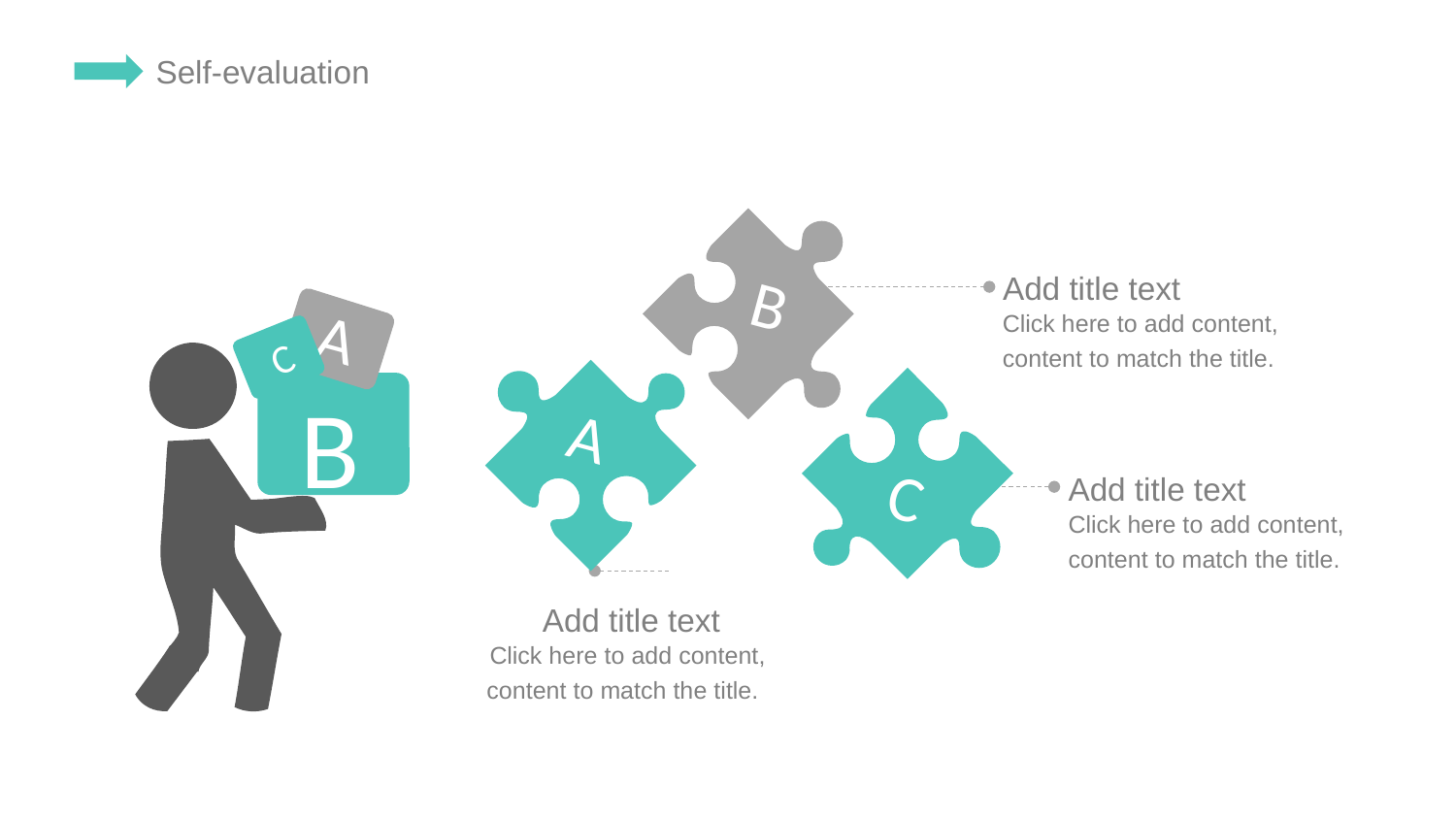

B
Add title text

A

C

B

Click here to add content, content to match the title.

A

C
Add title text

Click here to add content, content to match the title.

Add title text
Click here to add content, content to match the title.